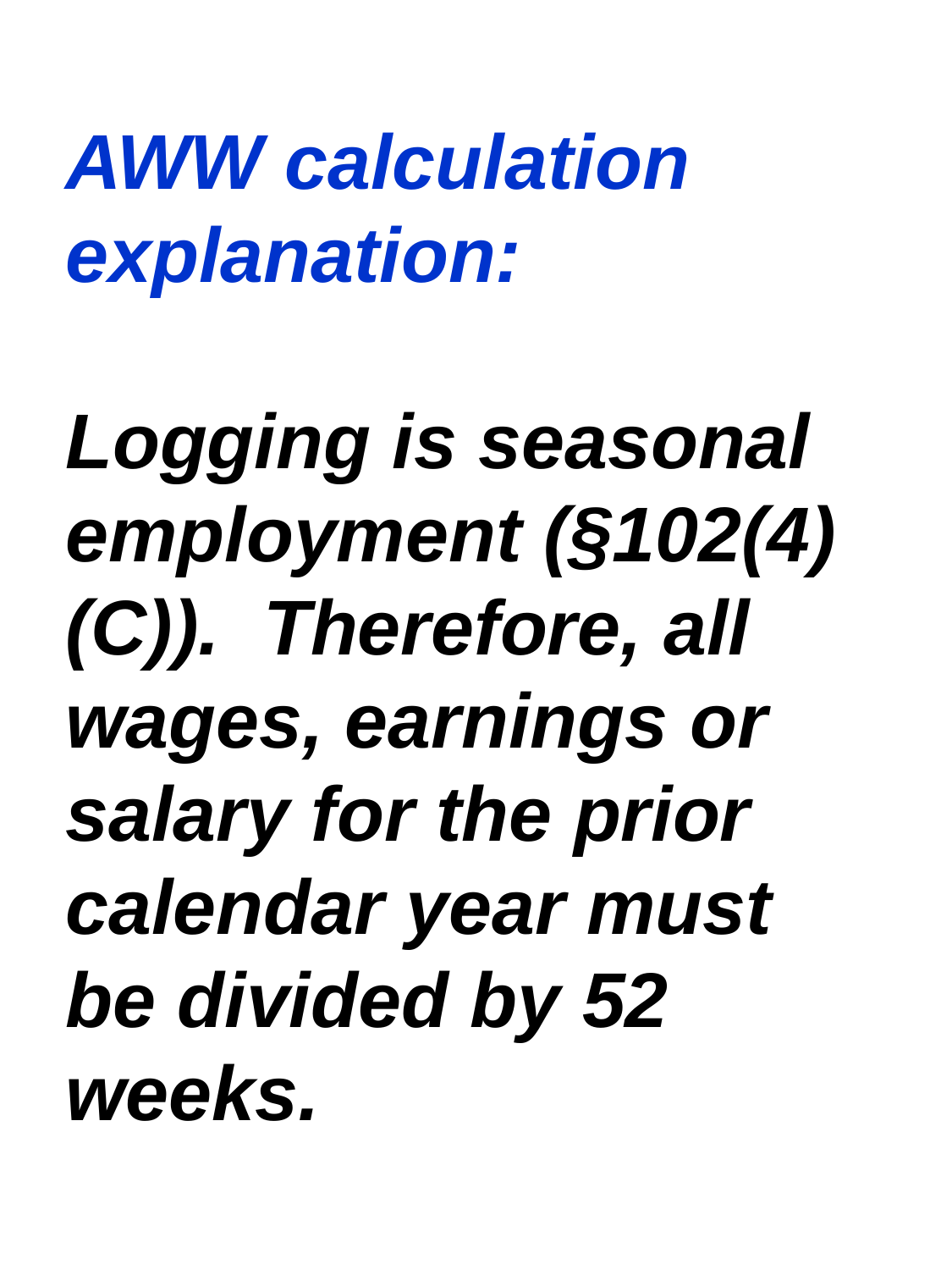

AWW calculation explanation:

Logging is seasonal employment (§102(4)(C)).  Therefore, all wages, earnings or salary for the prior calendar year must be divided by 52 weeks.